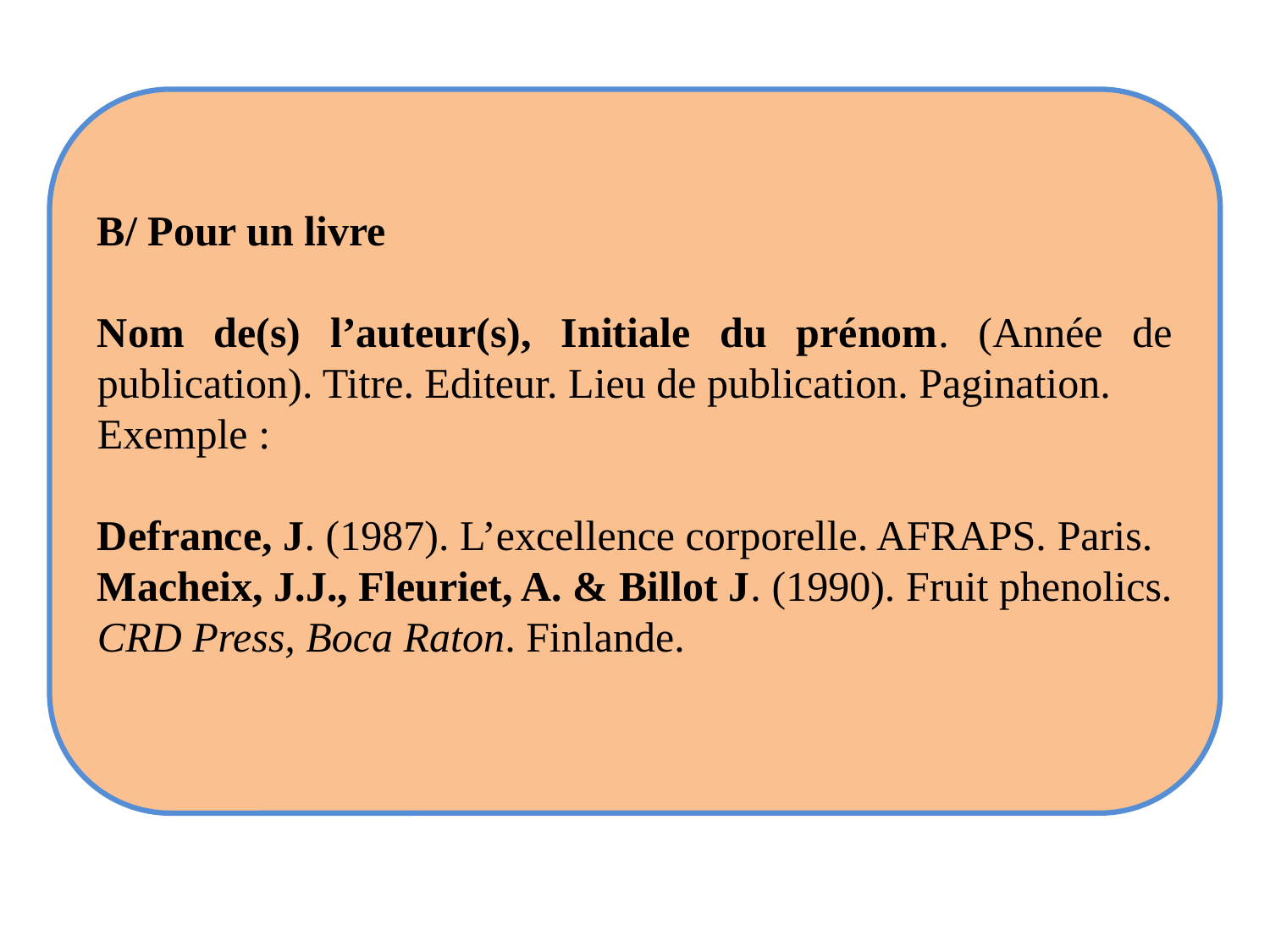

B/ Pour un livre

Nom de(s) l’auteur(s), Initiale du prénom. (Année de publication). Titre. Editeur. Lieu de publication. Pagination.
Exemple :

Defrance, J. (1987). L’excellence corporelle. AFRAPS. Paris.
Macheix, J.J., Fleuriet, A. & Billot J. (1990). Fruit phenolics. CRD Press, Boca Raton. Finlande.